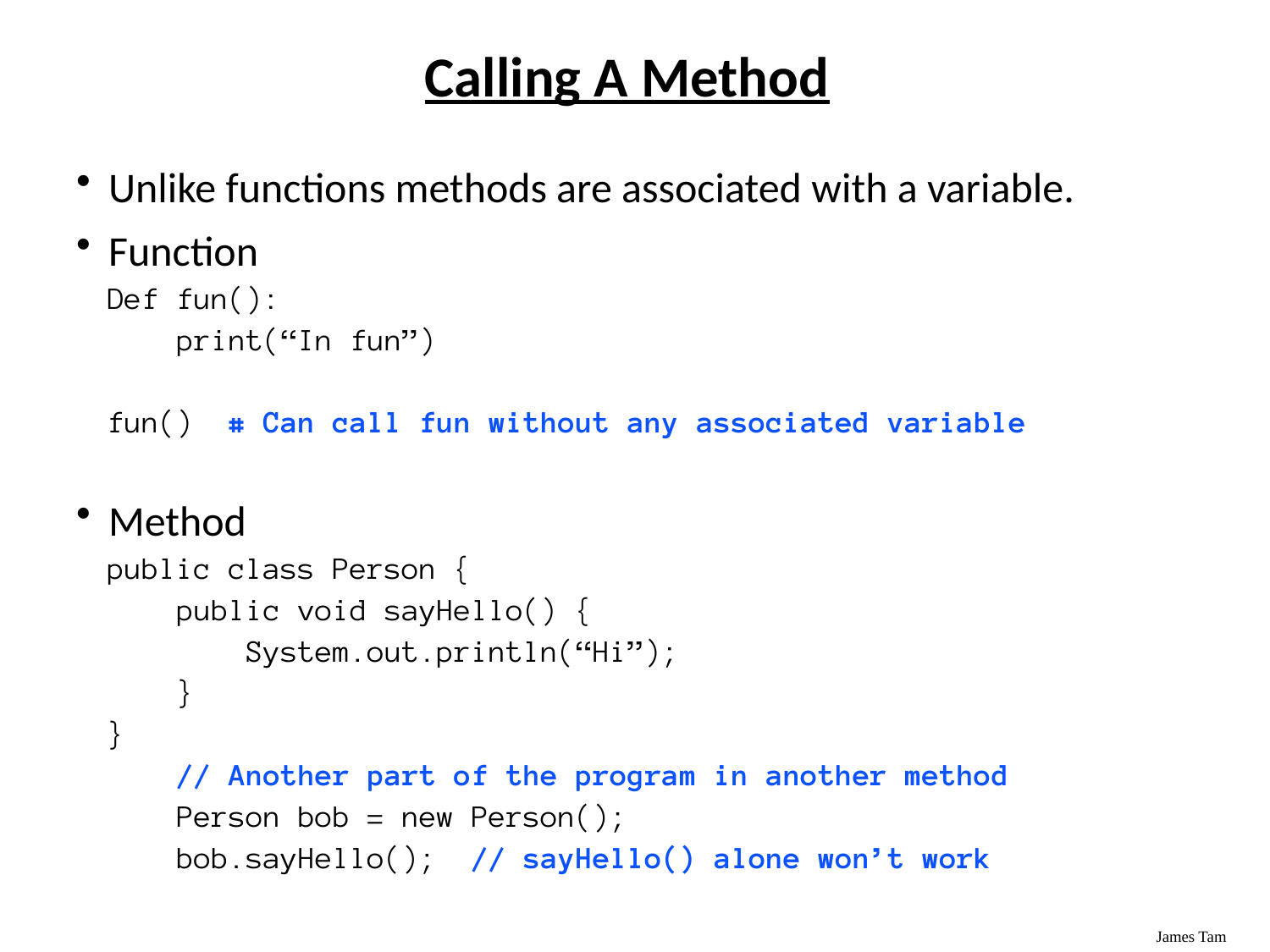

# Calling A Method
Unlike functions methods are associated with a variable.
Function
Def fun():
    print(“In fun”)

fun()  # Can call fun without any associated variable

Method
public class Person {
    public void sayHello() {
        System.out.println(“Hi”);
    }
}
    // Another part of the program in another method
    Person bob = new Person();
    bob.sayHello();  // sayHello() alone won’t work